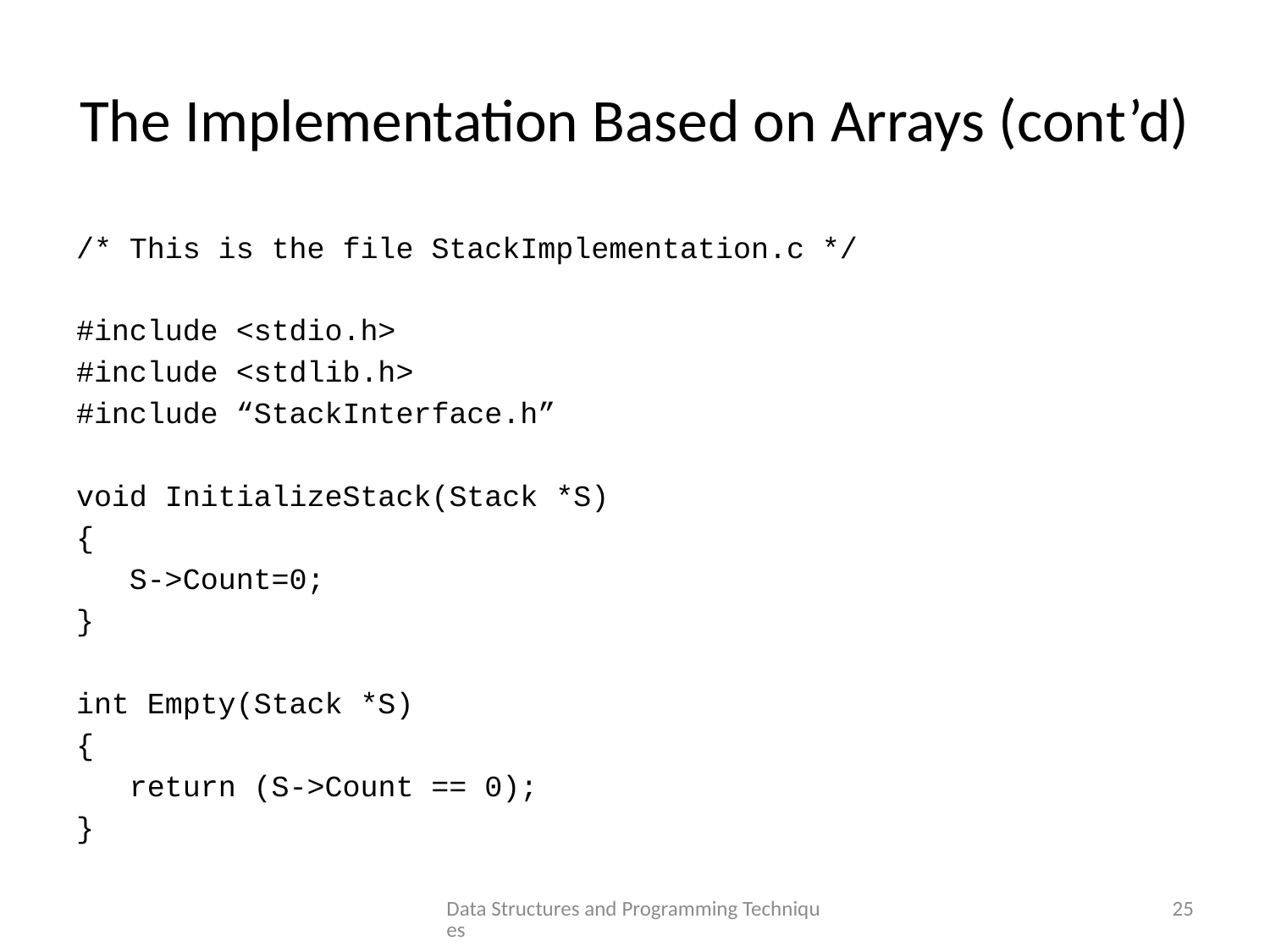

# The Implementation Based on Arrays (cont’d)
/* This is the file StackImplementation.c */

#include <stdio.h>
#include <stdlib.h>
#include “StackInterface.h”

void InitializeStack(Stack *S)
{
   S->Count=0;
}

int Empty(Stack *S)
{
   return (S->Count == 0);
}

Data Structures and Programming Techniques
25